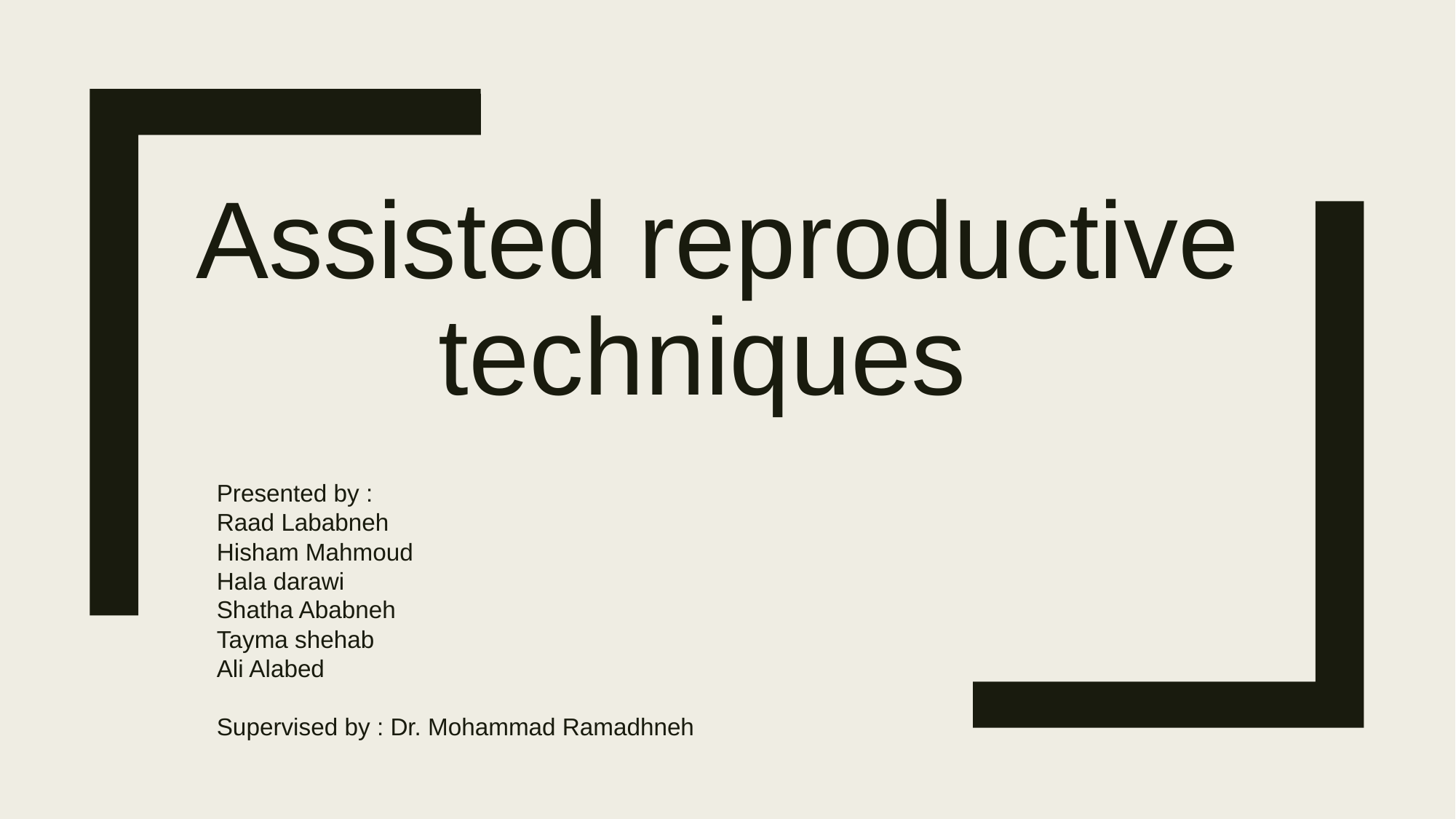

# Assisted reproductive techniques
Presented by :
Raad Lababneh
Hisham Mahmoud
Hala darawi
Shatha Ababneh
Tayma shehab
Ali Alabed

Supervised by : Dr. Mohammad Ramadhneh